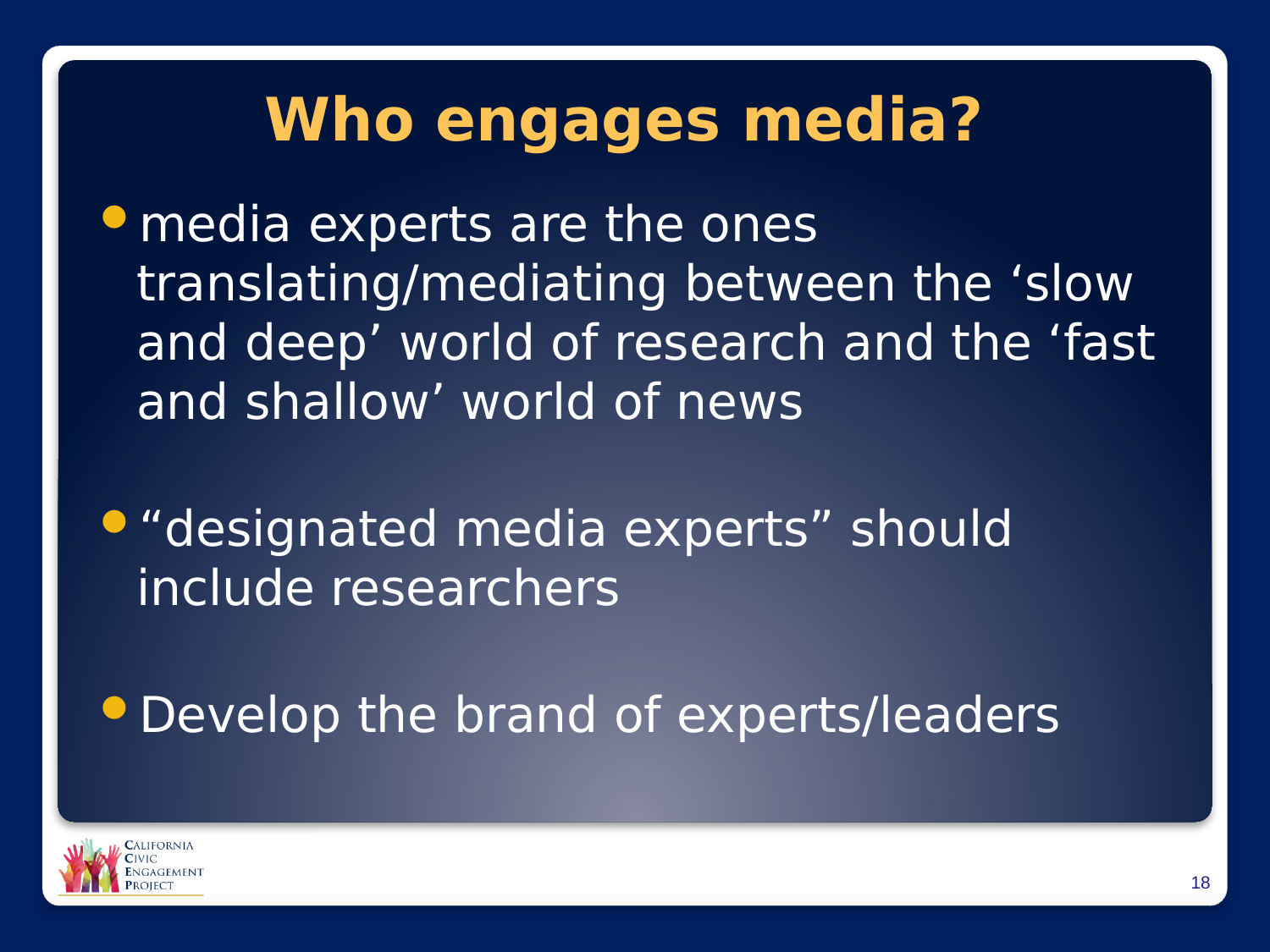

# Who engages media?
media experts are the ones   translating/mediating between the ‘slow and deep’ world of research and the ‘fast and shallow’ world of news

“designated media experts” should include researchers

Develop the brand of experts/leaders

18